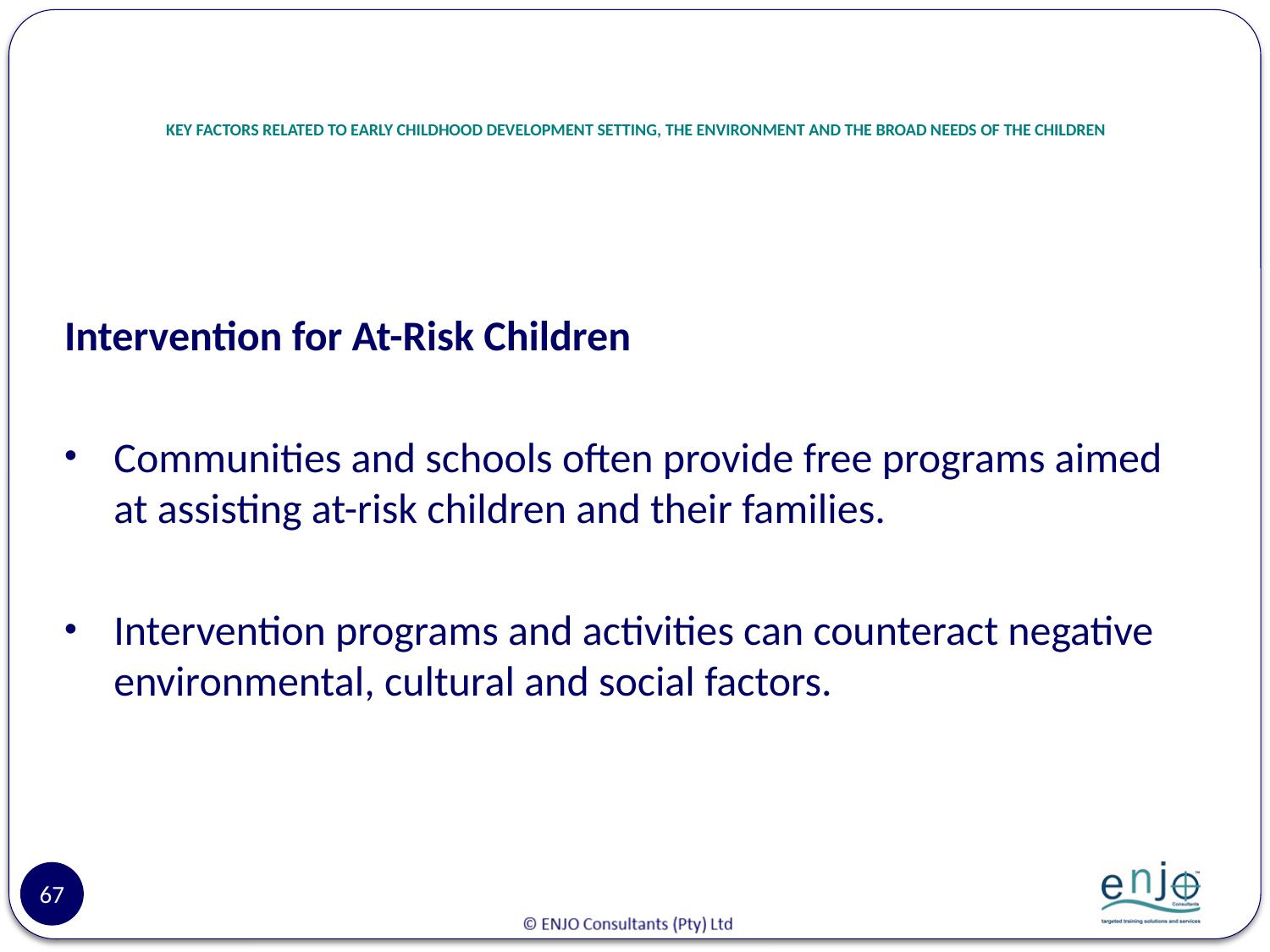

# KEY FACTORS RELATED TO EARLY CHILDHOOD DEVELOPMENT SETTING, THE ENVIRONMENT AND THE BROAD NEEDS OF THE CHILDREN
Intervention for At-Risk Children

Communities and schools often provide free programs aimed at assisting at-risk children and their families.

Intervention programs and activities can counteract negative environmental, cultural and social factors.

67